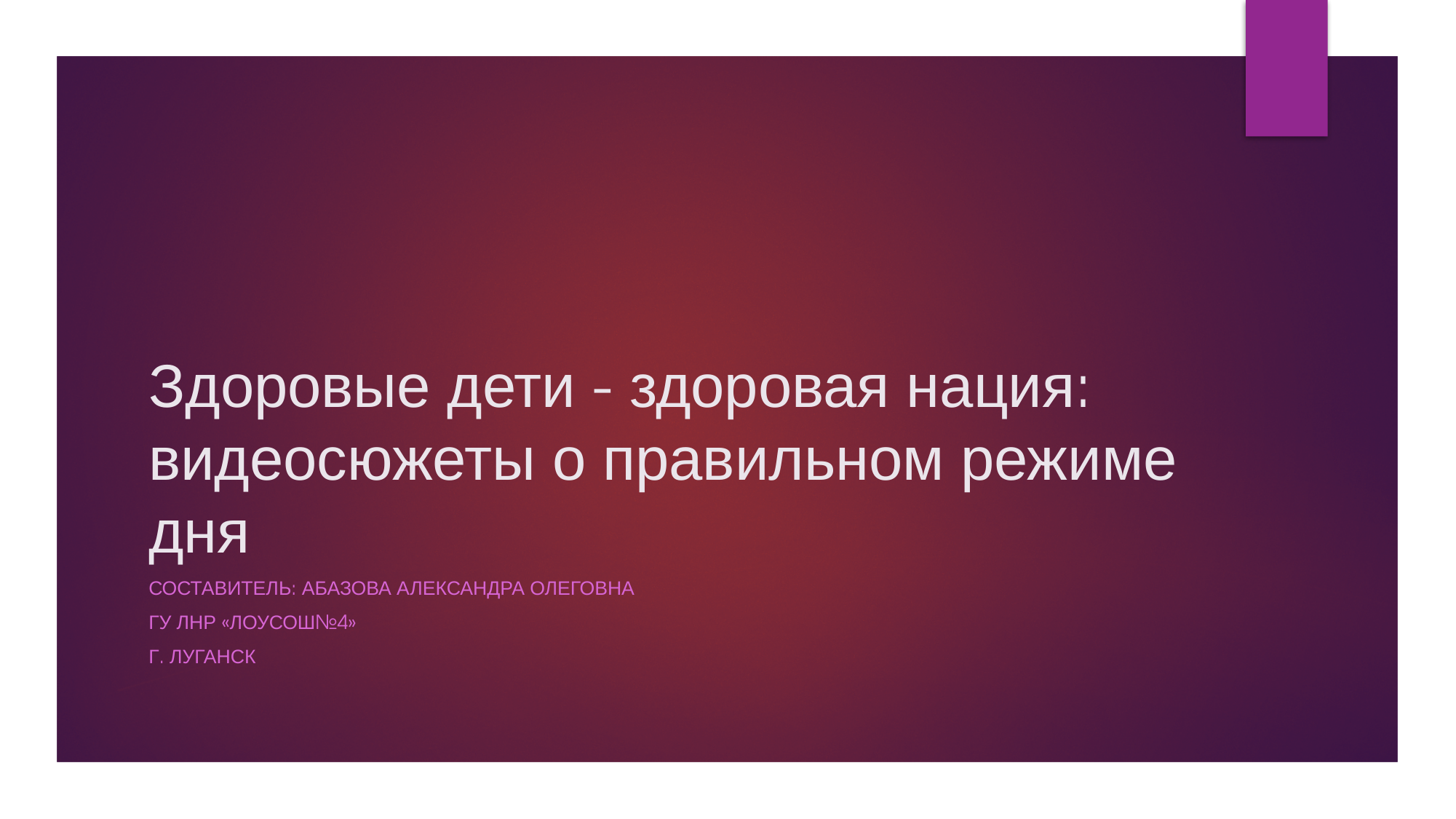

# Здоровые дети - здоровая нация: видеосюжеты о правильном режиме дня
Составитель: АбаЗОВА АЛЕКСАНДРА ОЛЕГОВНА
ГУ ЛНР «ЛОУСОШ№4»
Г. Луганск